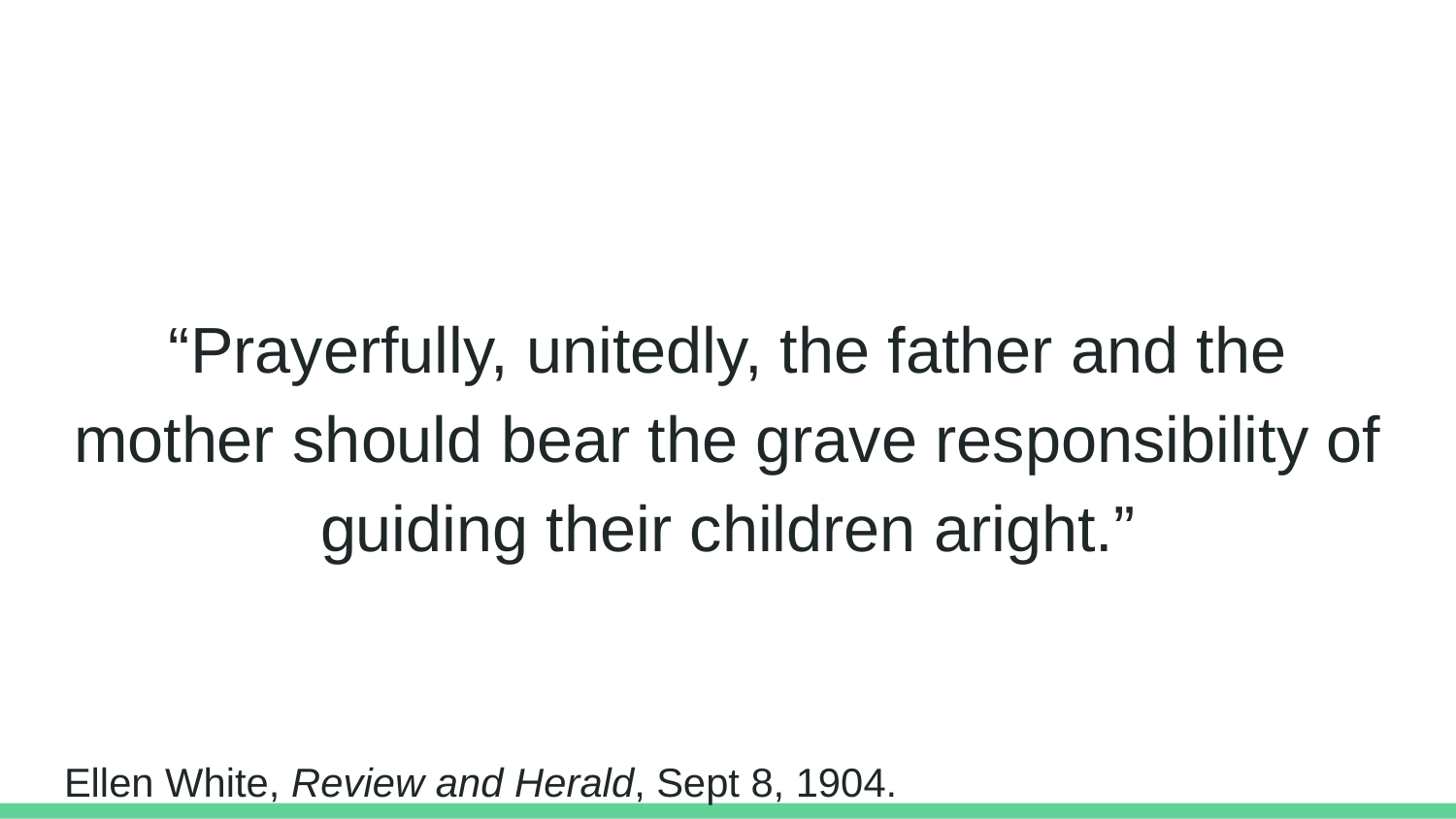

“Prayerfully, unitedly, the father and the mother should bear the grave responsibility of guiding their children aright.”

Ellen White, Review and Herald, Sept 8, 1904.